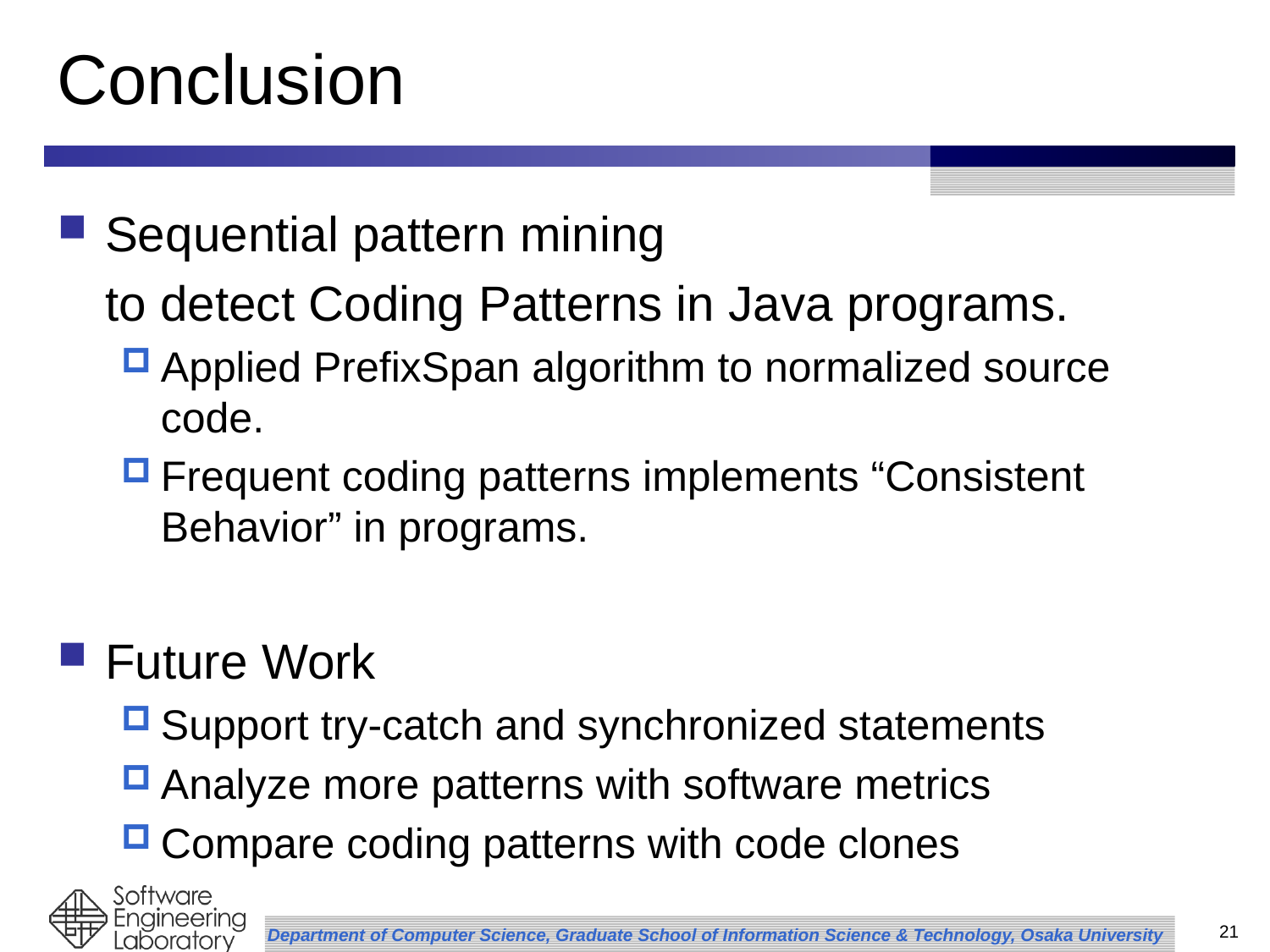

# Conclusion
Sequential pattern mining
	to detect Coding Patterns in Java programs.
Applied PrefixSpan algorithm to normalized source code.
Frequent coding patterns implements “Consistent Behavior” in programs.

Future Work
Support try-catch and synchronized statements
Analyze more patterns with software metrics
Compare coding patterns with code clones

21